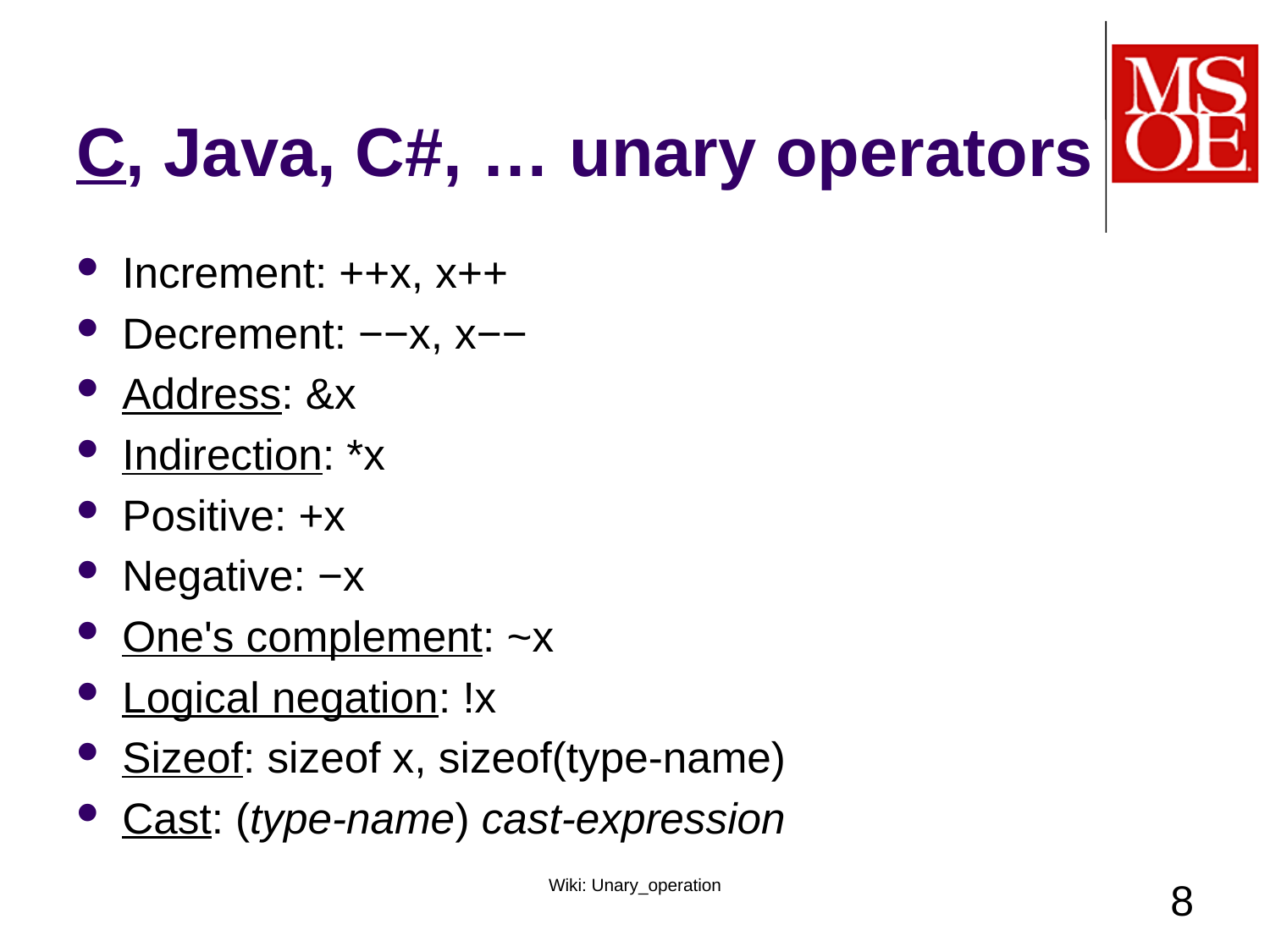

# C, Java, C#, … unary operators
Increment: ++x, x++
Decrement: −−x, x−−
Address: &x
Indirection: *x
Positive: +x
Negative: −x
One's complement: ~x
Logical negation: !x
Sizeof: sizeof x, sizeof(type-name)
Cast: (type-name) cast-expression

Wiki: Unary_operation
8